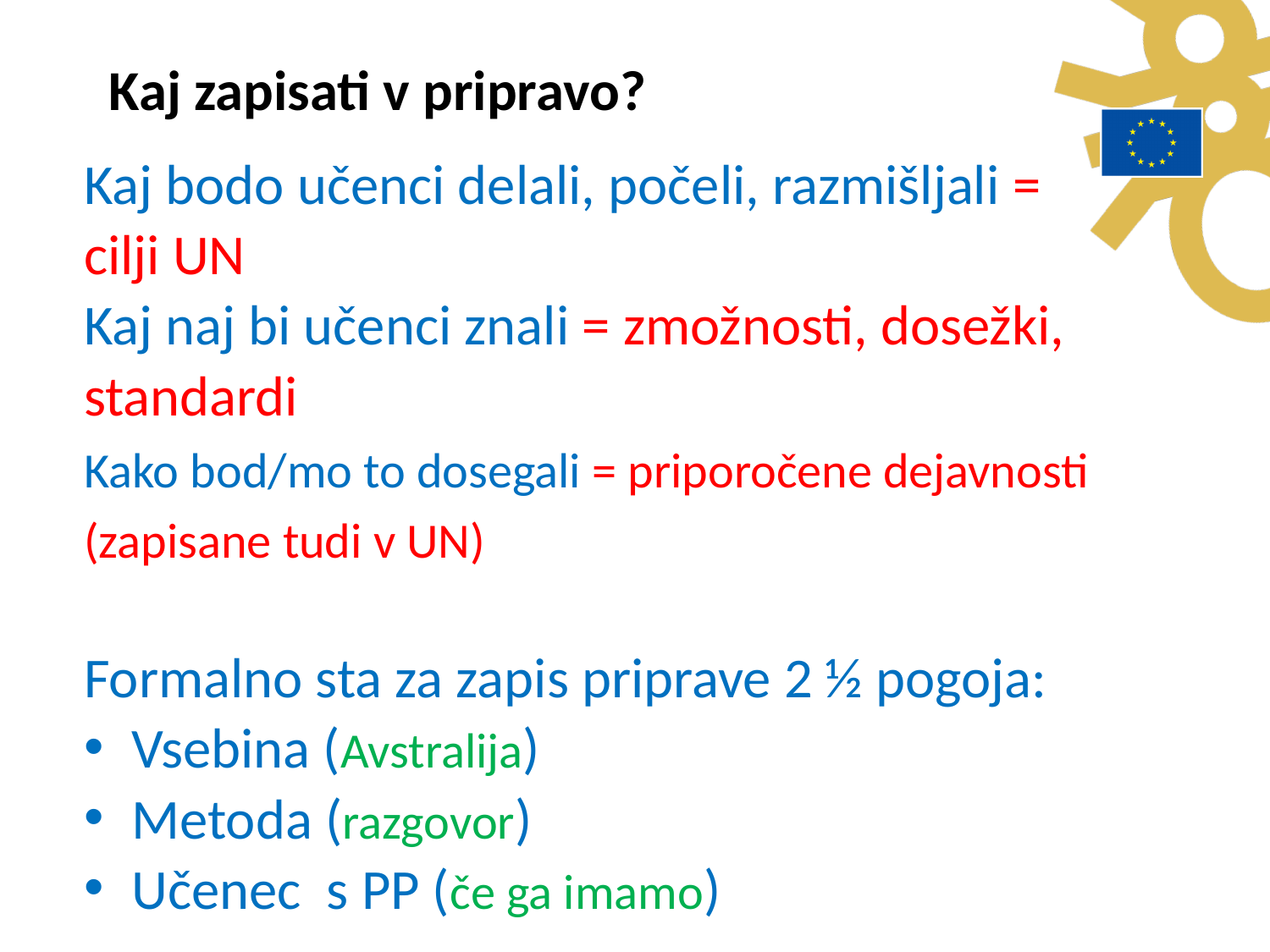

Kaj zapisati v pripravo?
Kaj bodo učenci delali, počeli, razmišljali = cilji UN
Kaj naj bi učenci znali = zmožnosti, dosežki, standardi
Kako bod/mo to dosegali = priporočene dejavnosti (zapisane tudi v UN)

Formalno sta za zapis priprave 2 ½ pogoja:
Vsebina (Avstralija)
Metoda (razgovor)
Učenec  s PP (če ga imamo)